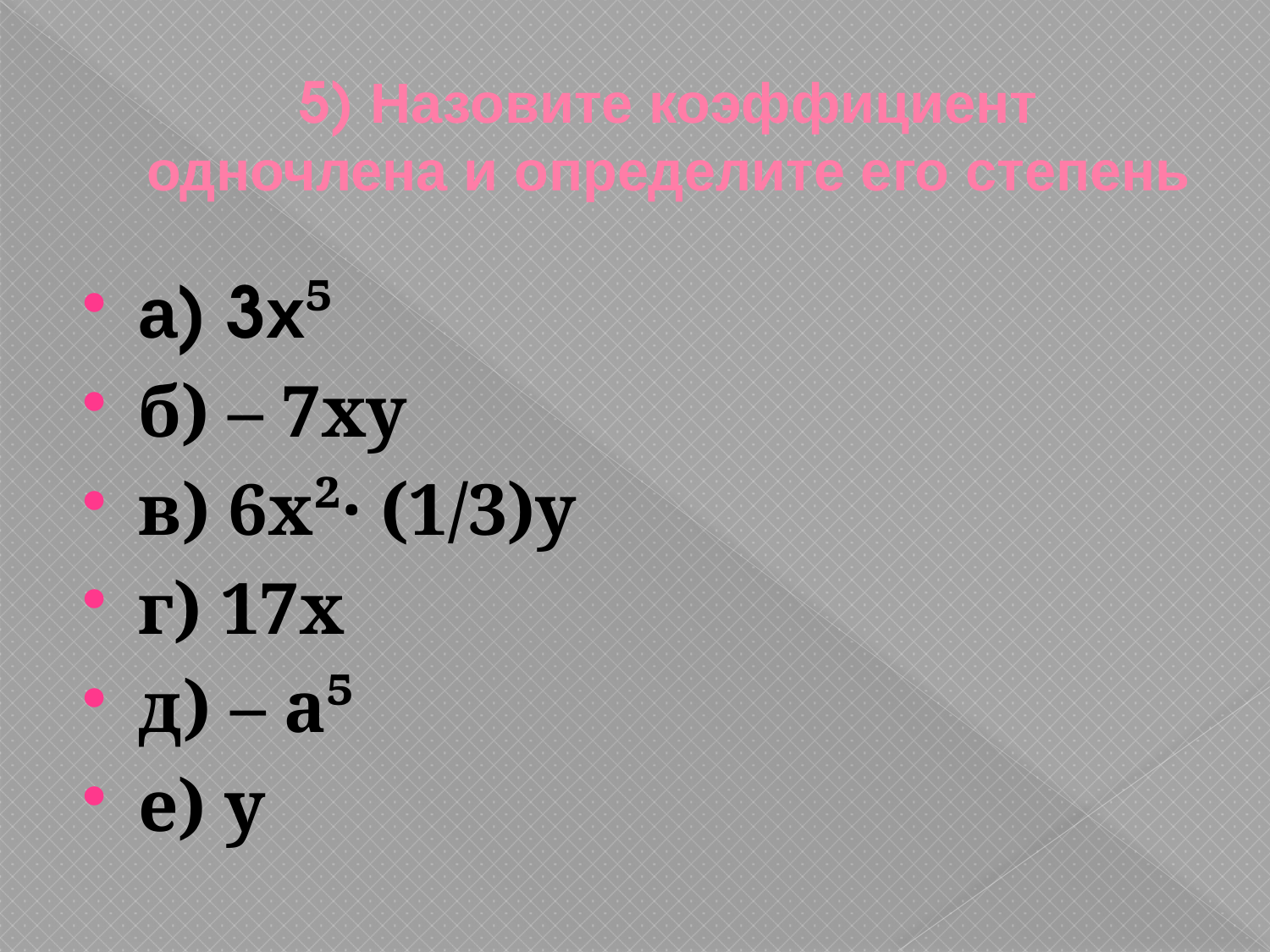

# 5) Назовите коэффициент одночлена и определите его степень
а) 3х⁵
б) – 7ху
в) 6х²· (1/3)у
г) 17х
д) – а⁵
е) у